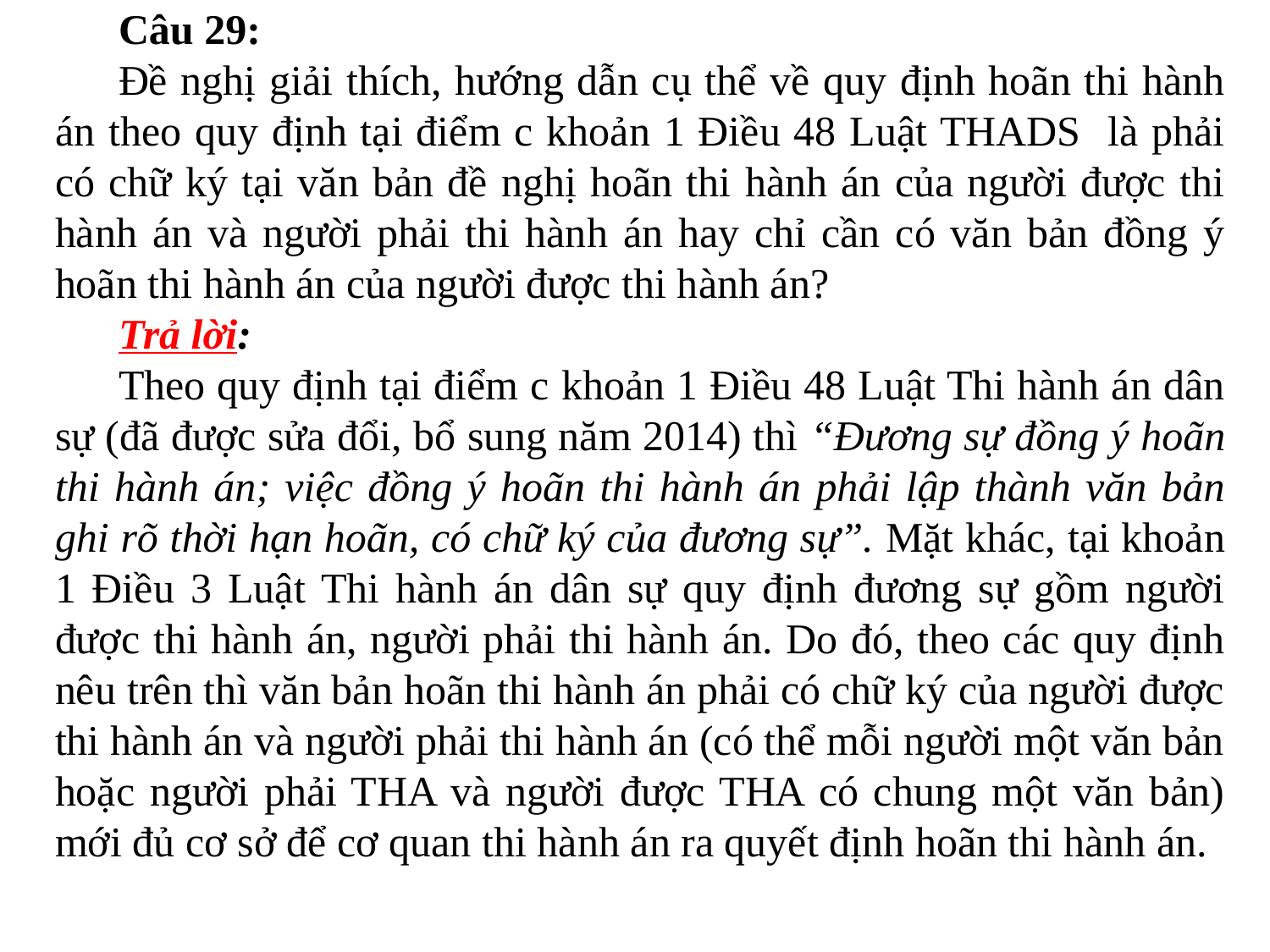

Câu 29:
Đề nghị giải thích, hướng dẫn cụ thể về quy định hoãn thi hành án theo quy định tại điểm c khoản 1 Điều 48 Luật THADS  là phải có chữ ký tại văn bản đề nghị hoãn thi hành án của người được thi hành án và người phải thi hành án hay chỉ cần có văn bản đồng ý hoãn thi hành án của người được thi hành án?
Trả lời:
Theo quy định tại điểm c khoản 1 Điều 48 Luật Thi hành án dân sự (đã được sửa đổi, bổ sung năm 2014) thì “Đương sự đồng ý hoãn thi hành án; việc đồng ý hoãn thi hành án phải lập thành văn bản ghi rõ thời hạn hoãn, có chữ ký của đương sự”. Mặt khác, tại khoản 1 Điều 3 Luật Thi hành án dân sự quy định đương sự gồm người được thi hành án, người phải thi hành án. Do đó, theo các quy định nêu trên thì văn bản hoãn thi hành án phải có chữ ký của người được thi hành án và người phải thi hành án (có thể mỗi người một văn bản hoặc người phải THA và người được THA có chung một văn bản) mới đủ cơ sở để cơ quan thi hành án ra quyết định hoãn thi hành án.